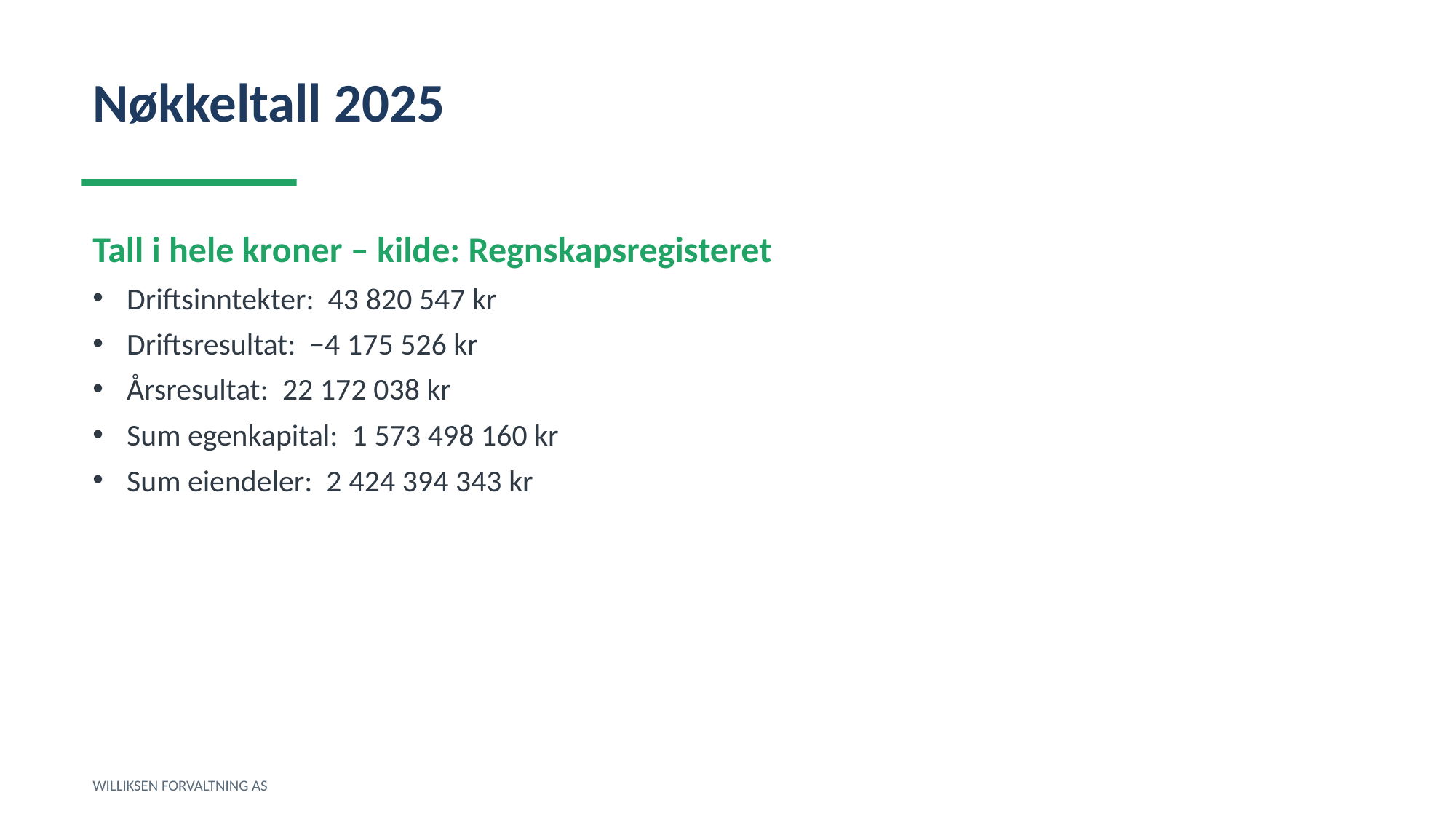

Nøkkeltall 2025

Tall i hele kroner – kilde: Regnskapsregisteret
Driftsinntekter:  43 820 547 kr
Driftsresultat:  −4 175 526 kr
Årsresultat:  22 172 038 kr
Sum egenkapital:  1 573 498 160 kr
Sum eiendeler:  2 424 394 343 kr
WILLIKSEN FORVALTNING AS